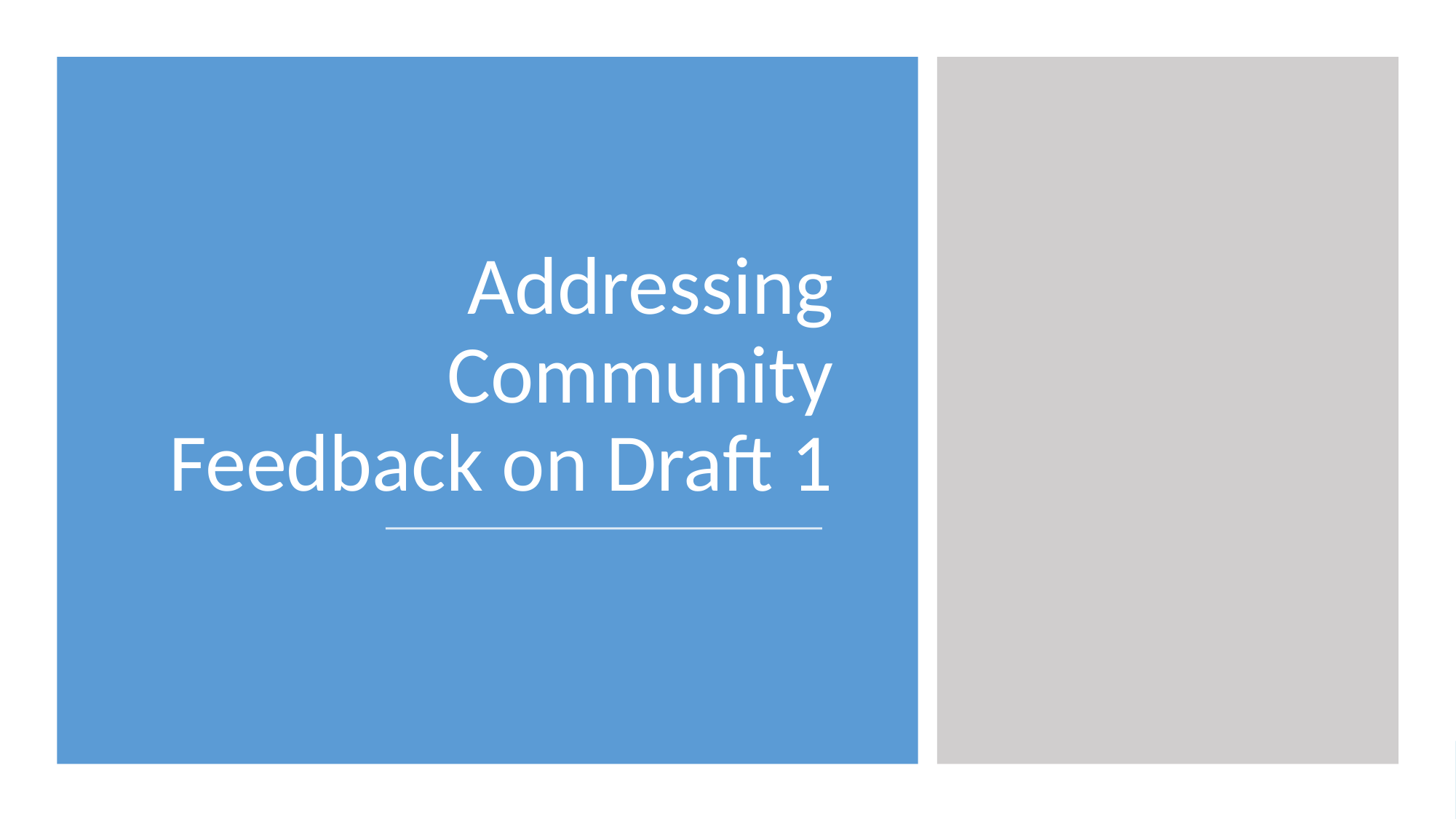

# Addressing Community Feedback on Draft 1